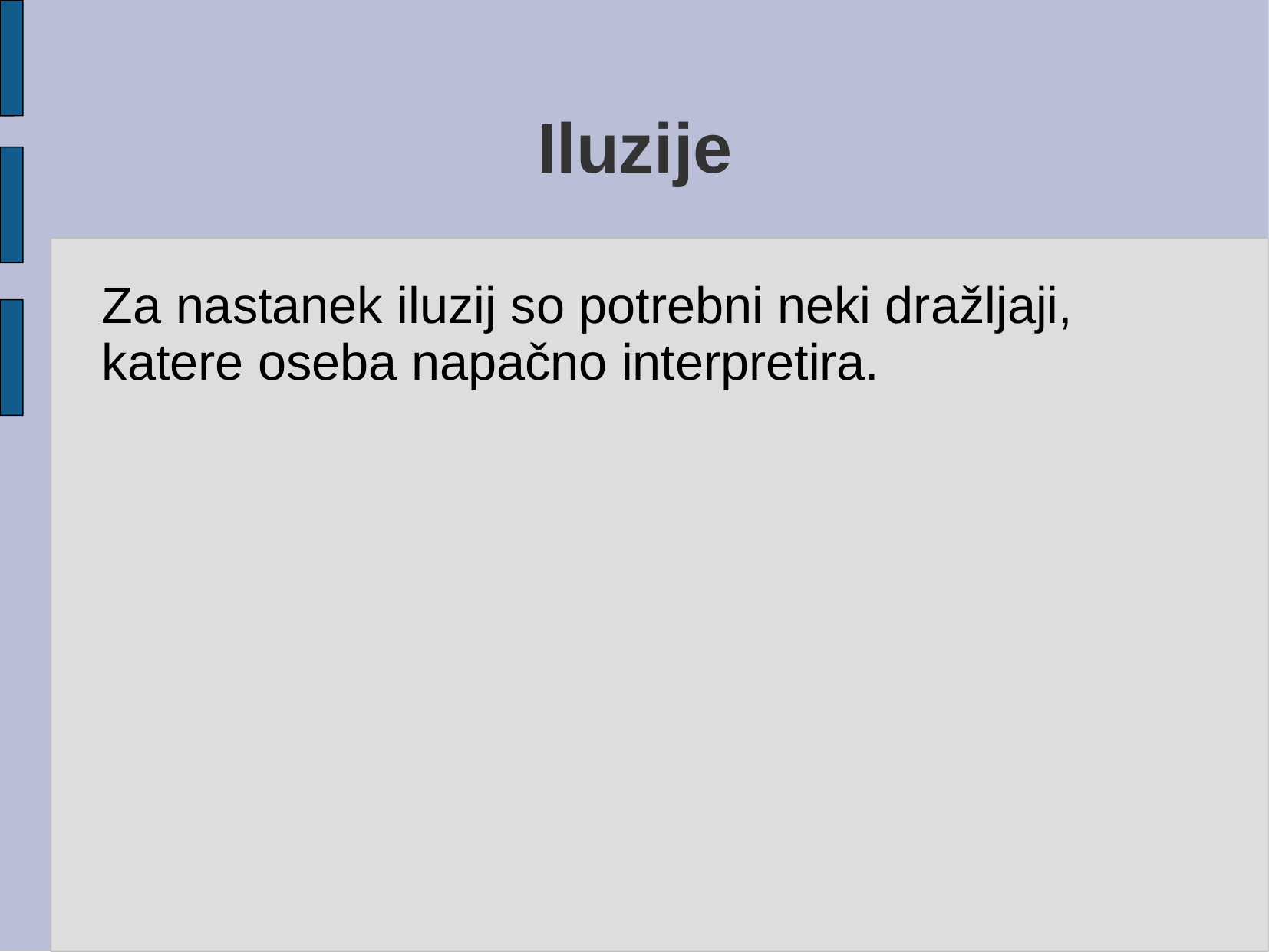

# Iluzije
Za nastanek iluzij so potrebni neki dražljaji, katere oseba napačno interpretira.